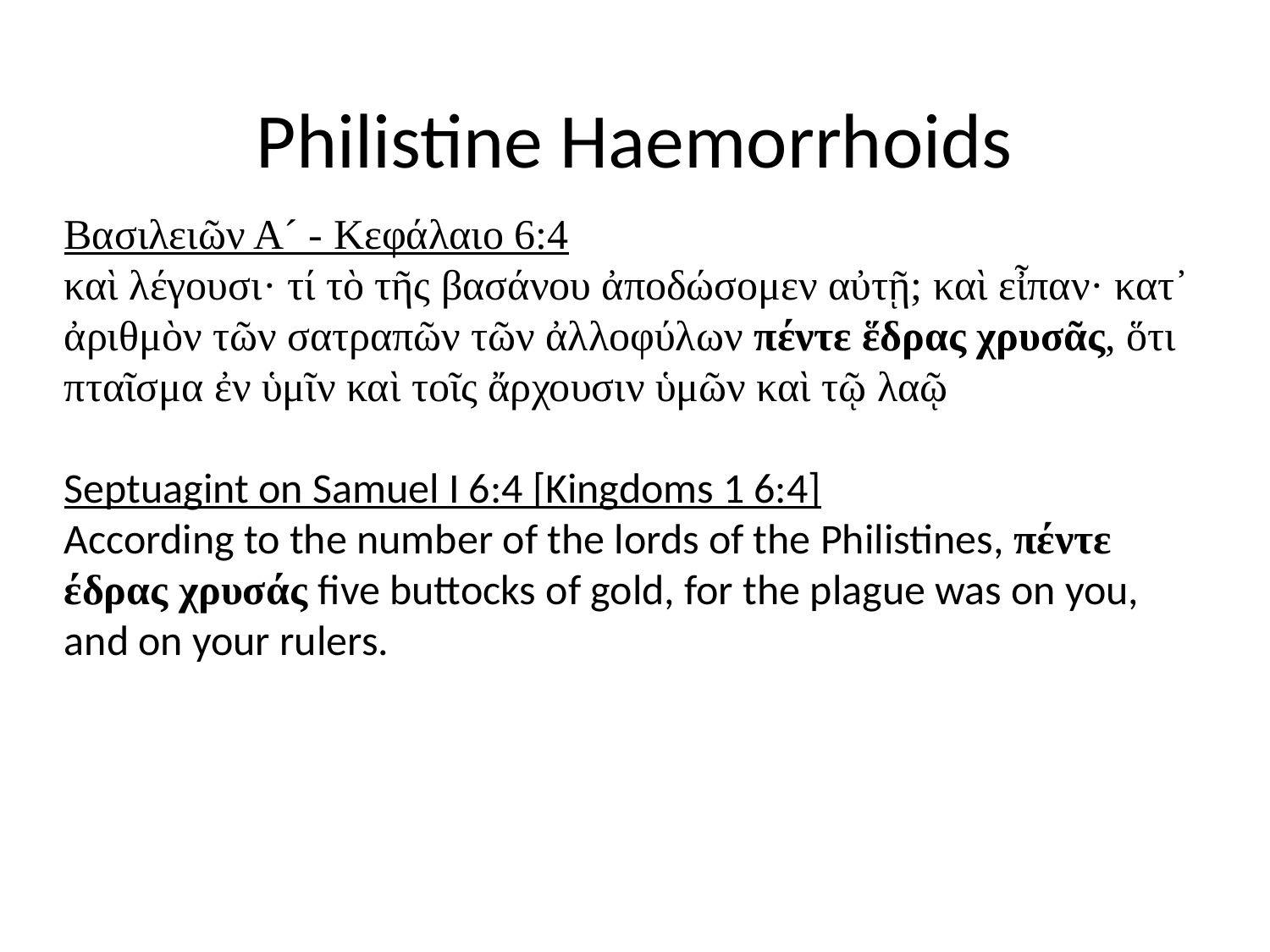

# Philistine Haemorrhoids
Βασιλειῶν Α´ - Κεφάλαιο 6:4
καὶ λέγουσι· τί τὸ τῆς βασάνου ἀποδώσομεν αὐτῇ; καὶ εἶπαν· κατ᾿ ἀριθμὸν τῶν σατραπῶν τῶν ἀλλοφύλων πέντε ἕδρας χρυσᾶς, ὅτι πταῖσμα ἐν ὑμῖν καὶ τοῖς ἄρχουσιν ὑμῶν καὶ τῷ λαῷ

Septuagint on Samuel I 6:4 [Kingdoms 1 6:4]
According to the number of the lords of the Philistines, πέντε έδρας χρυσάς five buttocks of gold, for the plague was on you, and on your rulers.